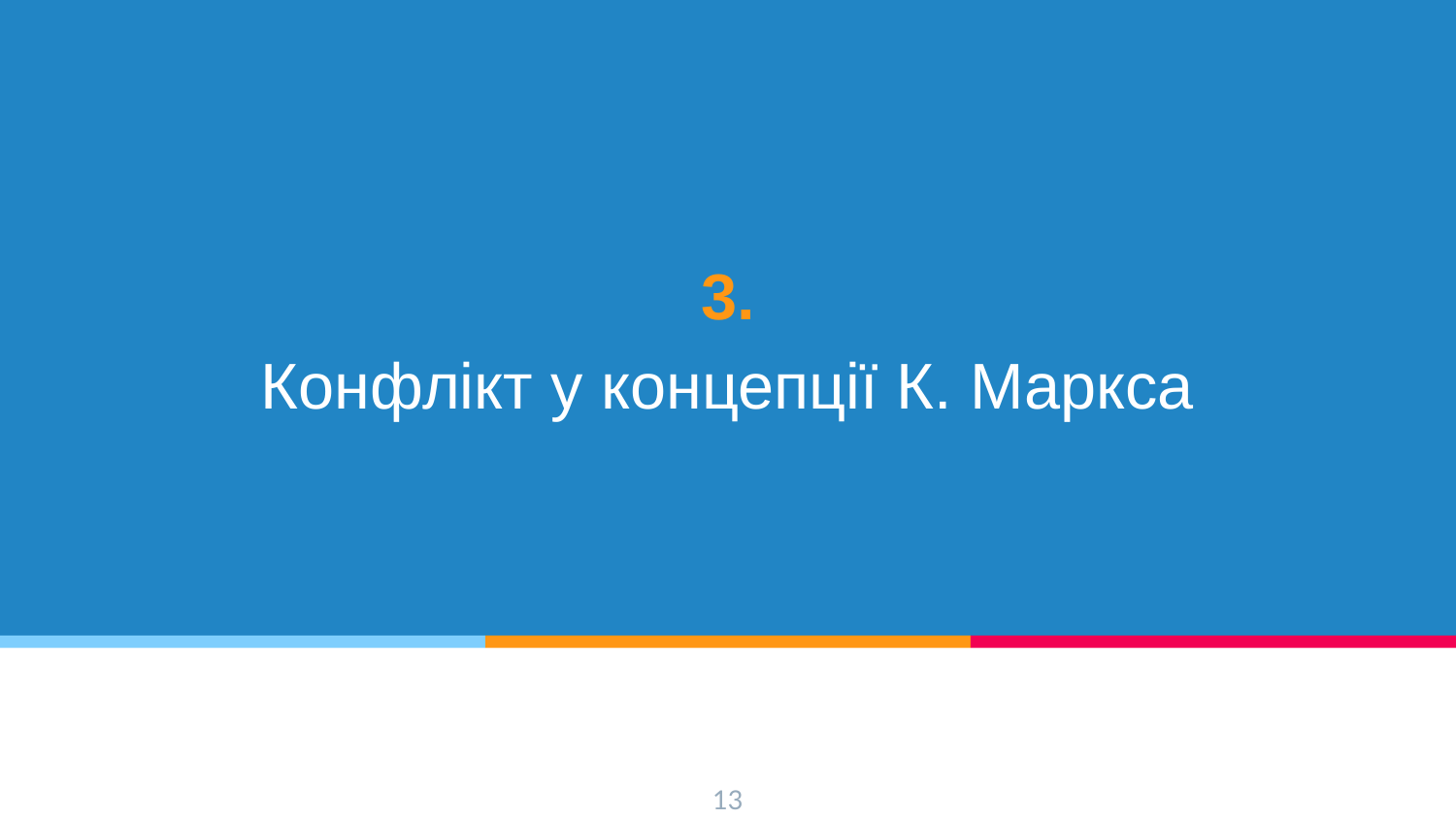

# 3.
Конфлікт у концепції К. Маркса
13